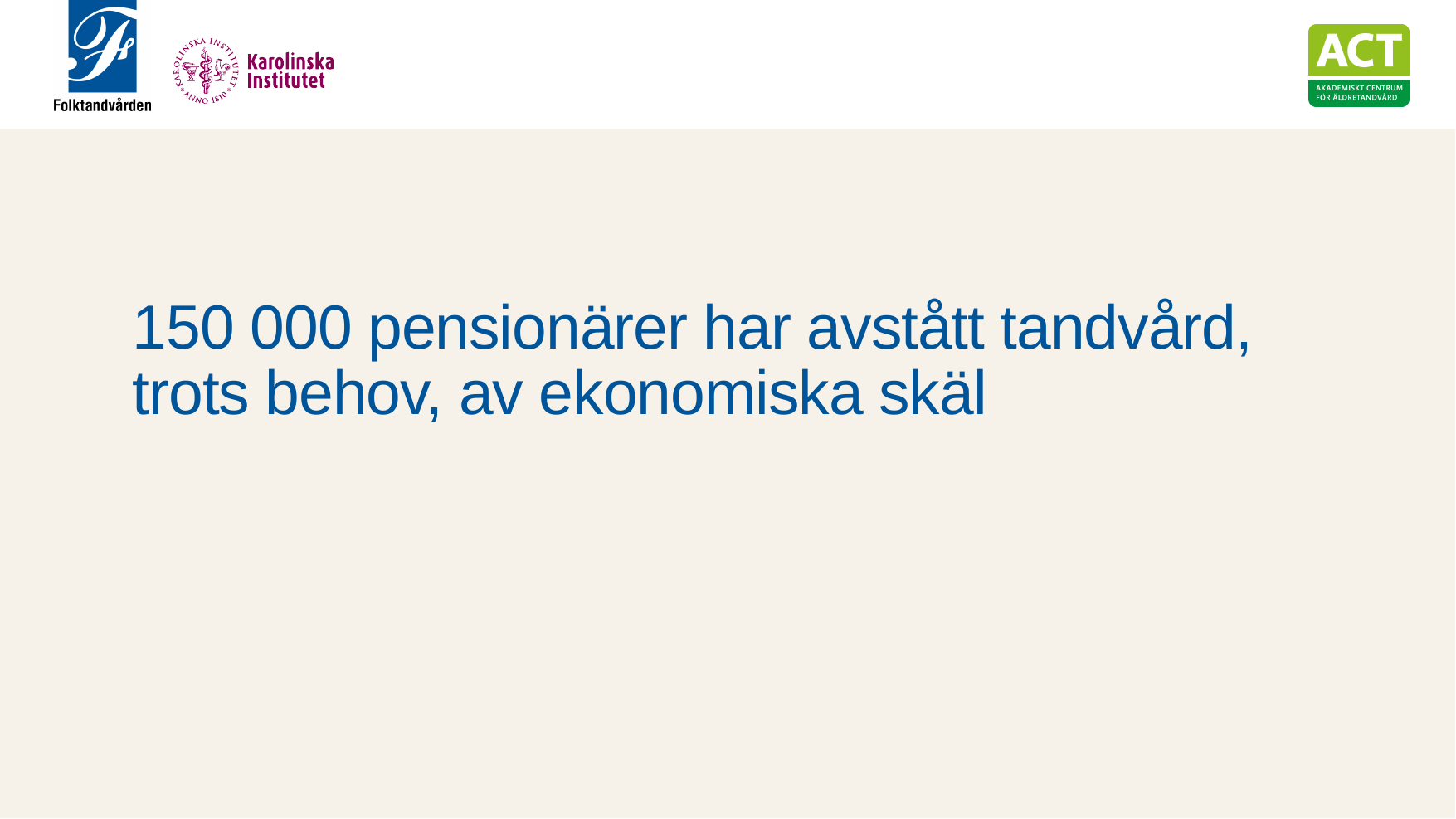

# 150 000 pensionärer har avstått tandvård, trots behov, av ekonomiska skäl